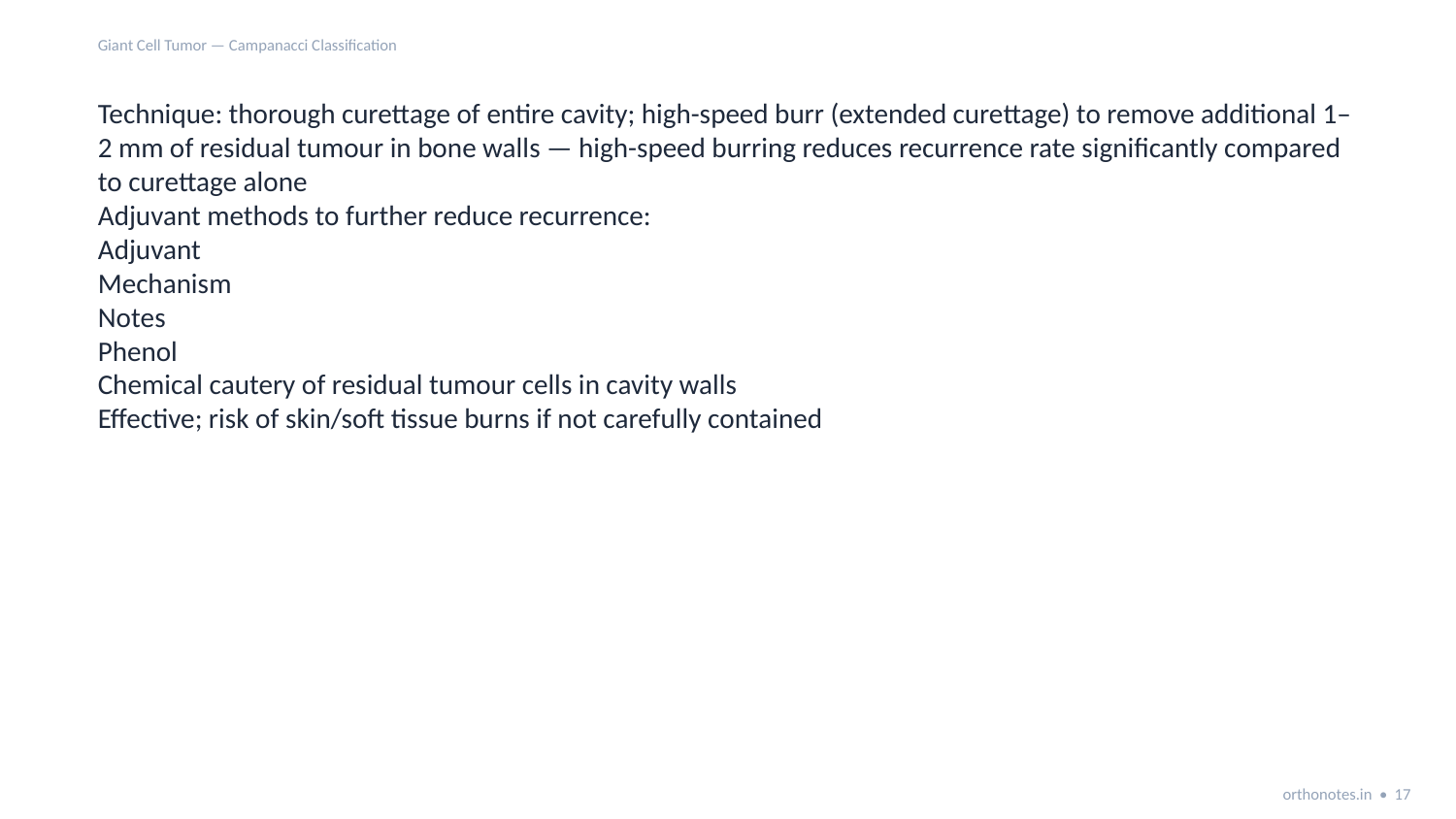

Giant Cell Tumor — Campanacci Classification
Technique: thorough curettage of entire cavity; high-speed burr (extended curettage) to remove additional 1–2 mm of residual tumour in bone walls — high-speed burring reduces recurrence rate significantly compared to curettage alone
Adjuvant methods to further reduce recurrence:
Adjuvant
Mechanism
Notes
Phenol
Chemical cautery of residual tumour cells in cavity walls
Effective; risk of skin/soft tissue burns if not carefully contained
orthonotes.in  •  17